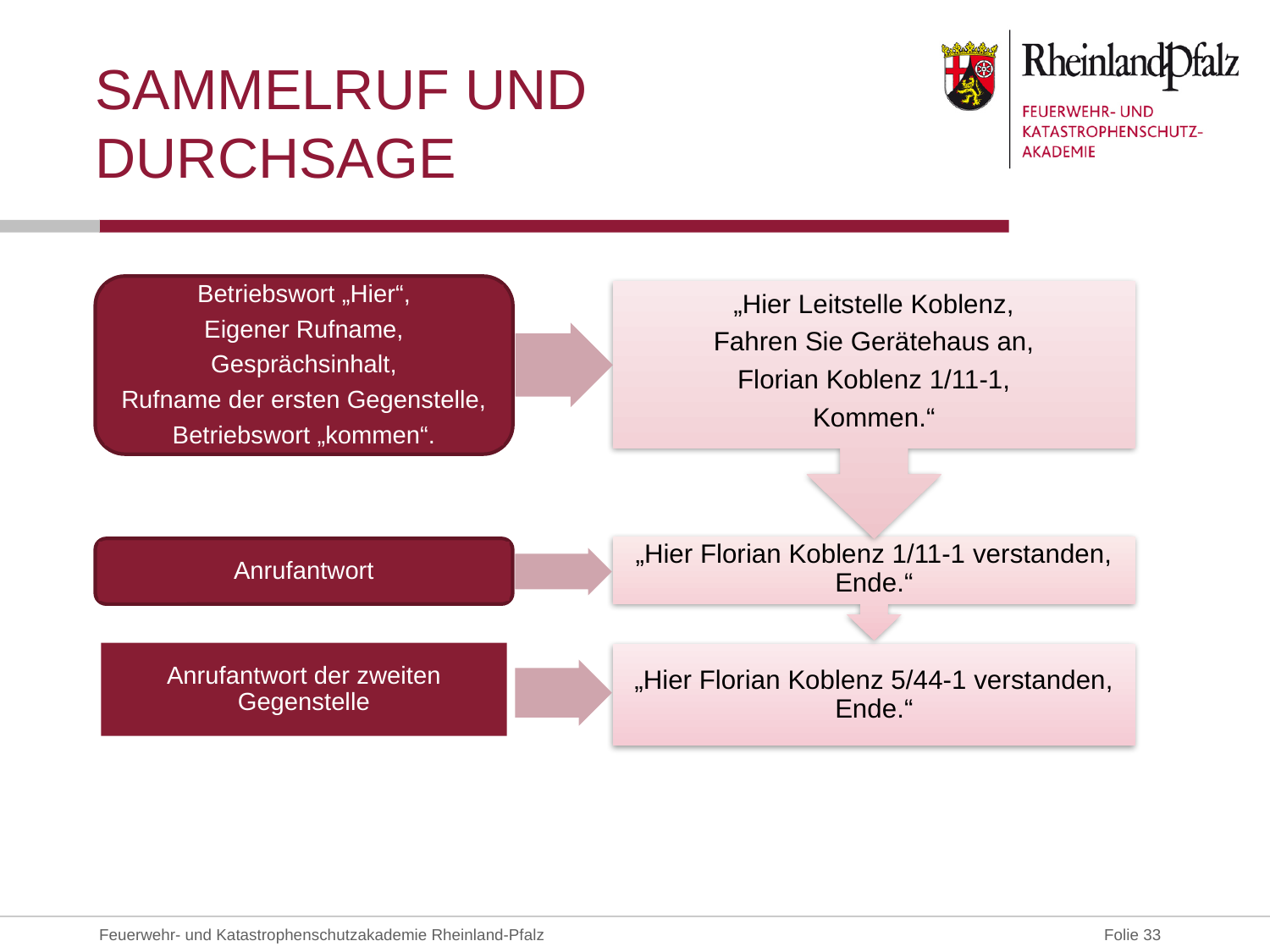

# Sammelruf und Durchsage

Betriebswort „Hier“,
Eigener Rufname,
Gesprächsinhalt,
Rufname der ersten Gegenstelle,
Betriebswort „kommen“.
„Hier Leitstelle Koblenz,
Fahren Sie Gerätehaus an,
Florian Koblenz 1/11-1,
Kommen.“

„Hier Florian Koblenz 1/11-1 verstanden, Ende.“

Anrufantwort

Anrufantwort der zweiten Gegenstelle
„Hier Florian Koblenz 5/44-1 verstanden, Ende.“